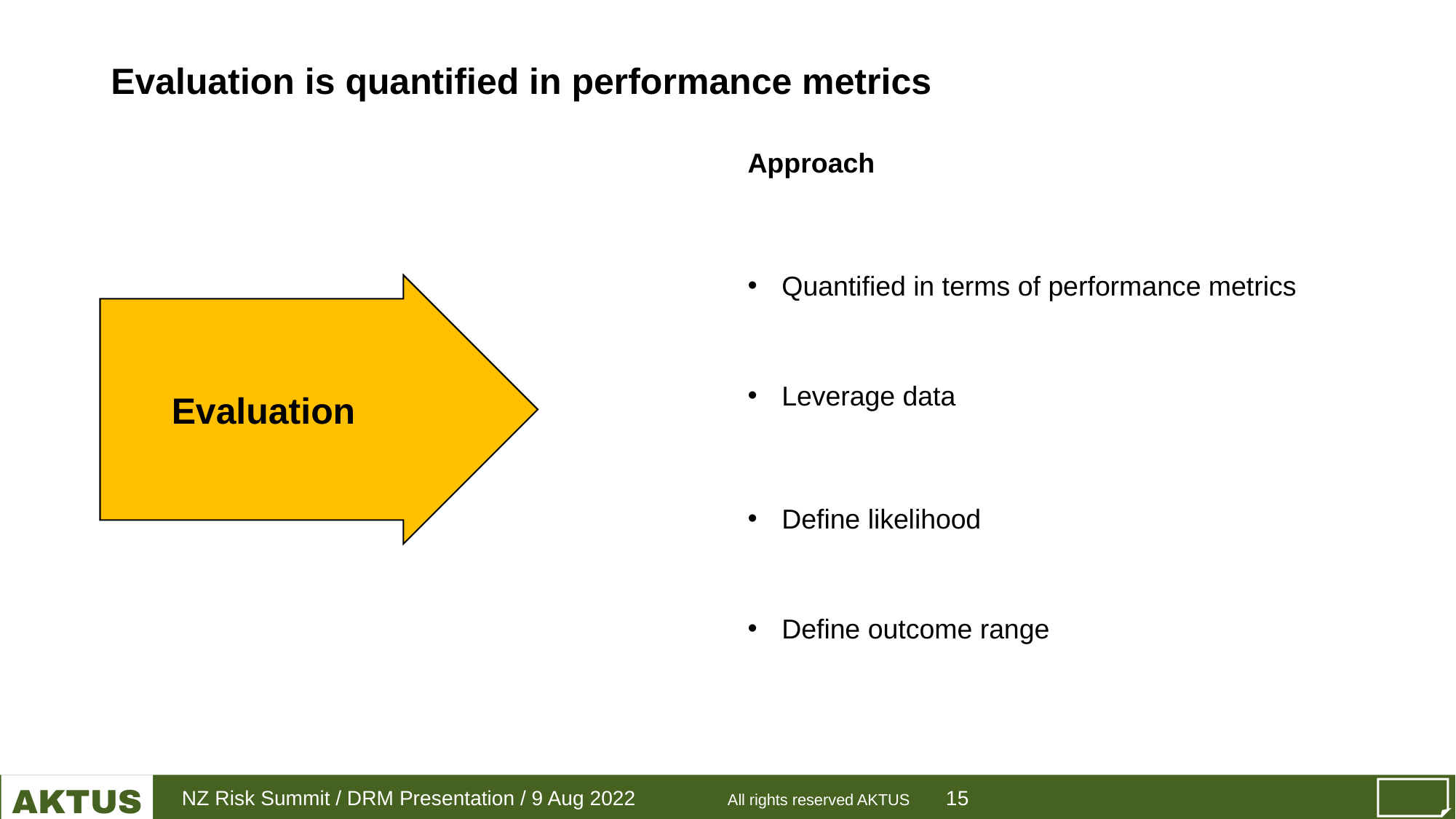

# Evaluation is quantified in performance metrics
Approach

Quantified in terms of performance metrics

Leverage data

Define likelihood

Define outcome range

Evaluation